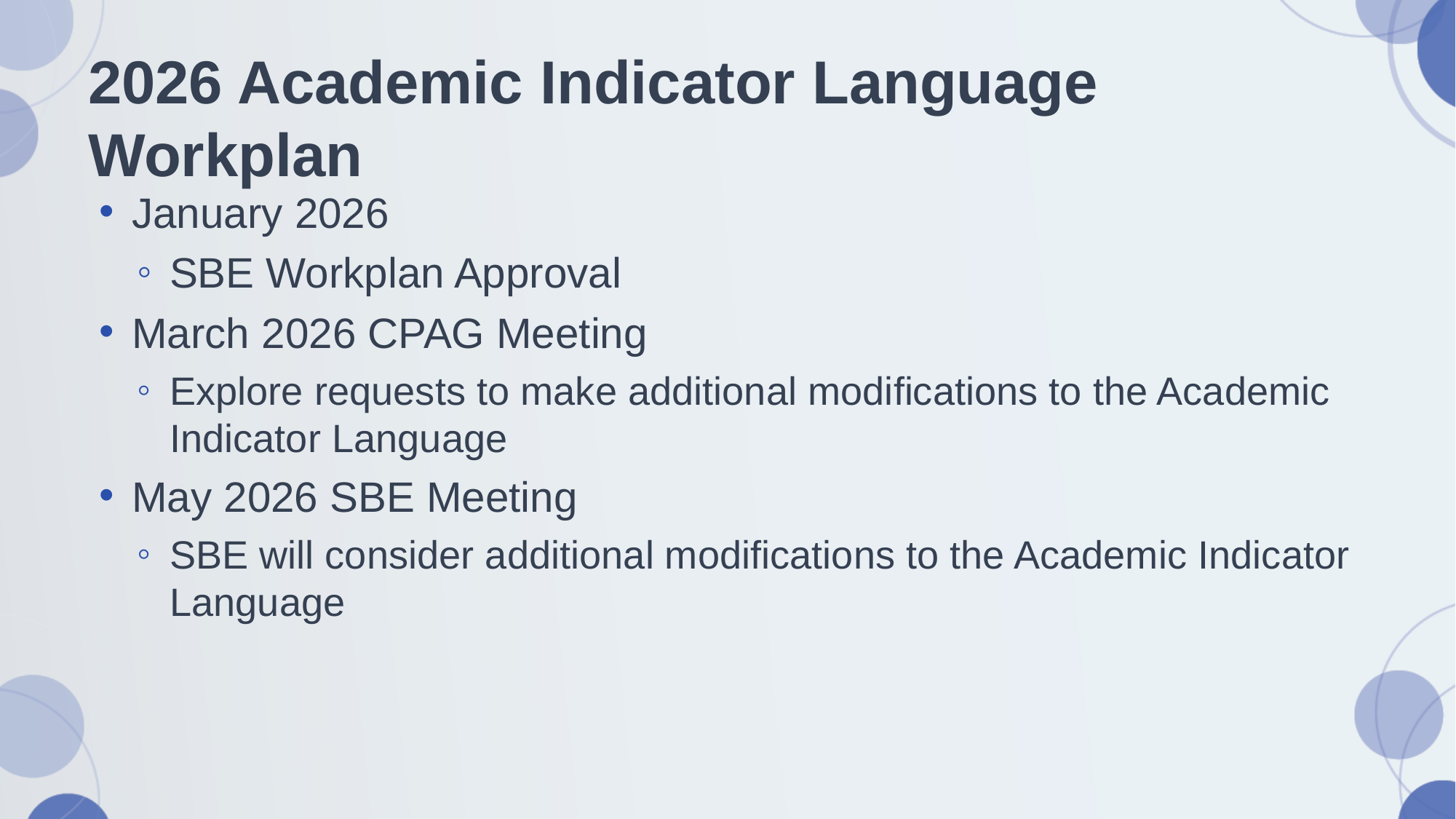

# 2026 Academic Indicator Language Workplan
January 2026
SBE Workplan Approval
March 2026 CPAG Meeting
Explore requests to make additional modifications to the Academic Indicator Language
May 2026 SBE Meeting
SBE will consider additional modifications to the Academic Indicator Language